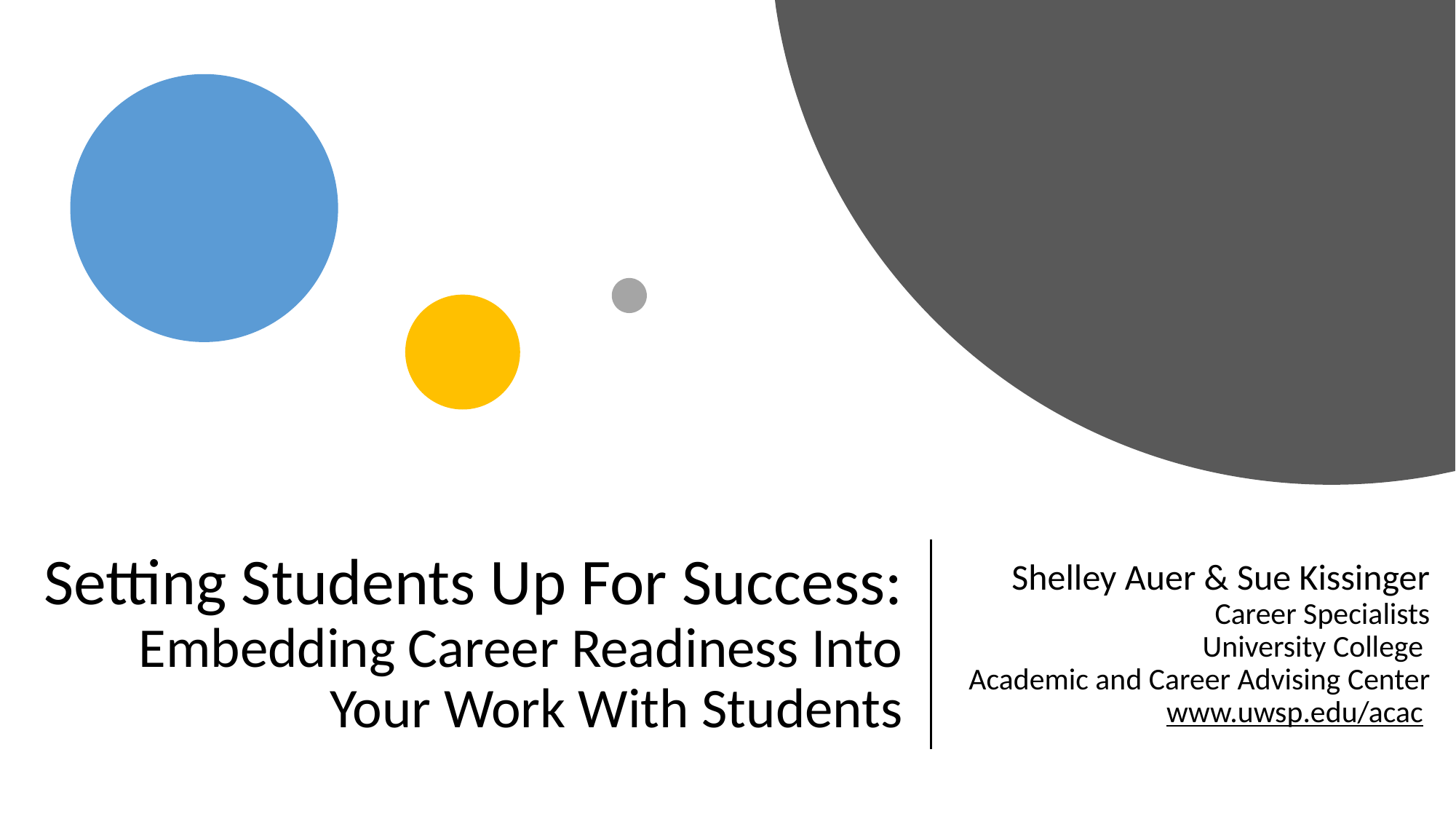

# Setting Students Up For Success: Embedding Career Readiness Into Your Work With Students
Shelley Auer & Sue Kissinger
Career Specialists
University College
Academic and Career Advising Center
www.uwsp.edu/acac